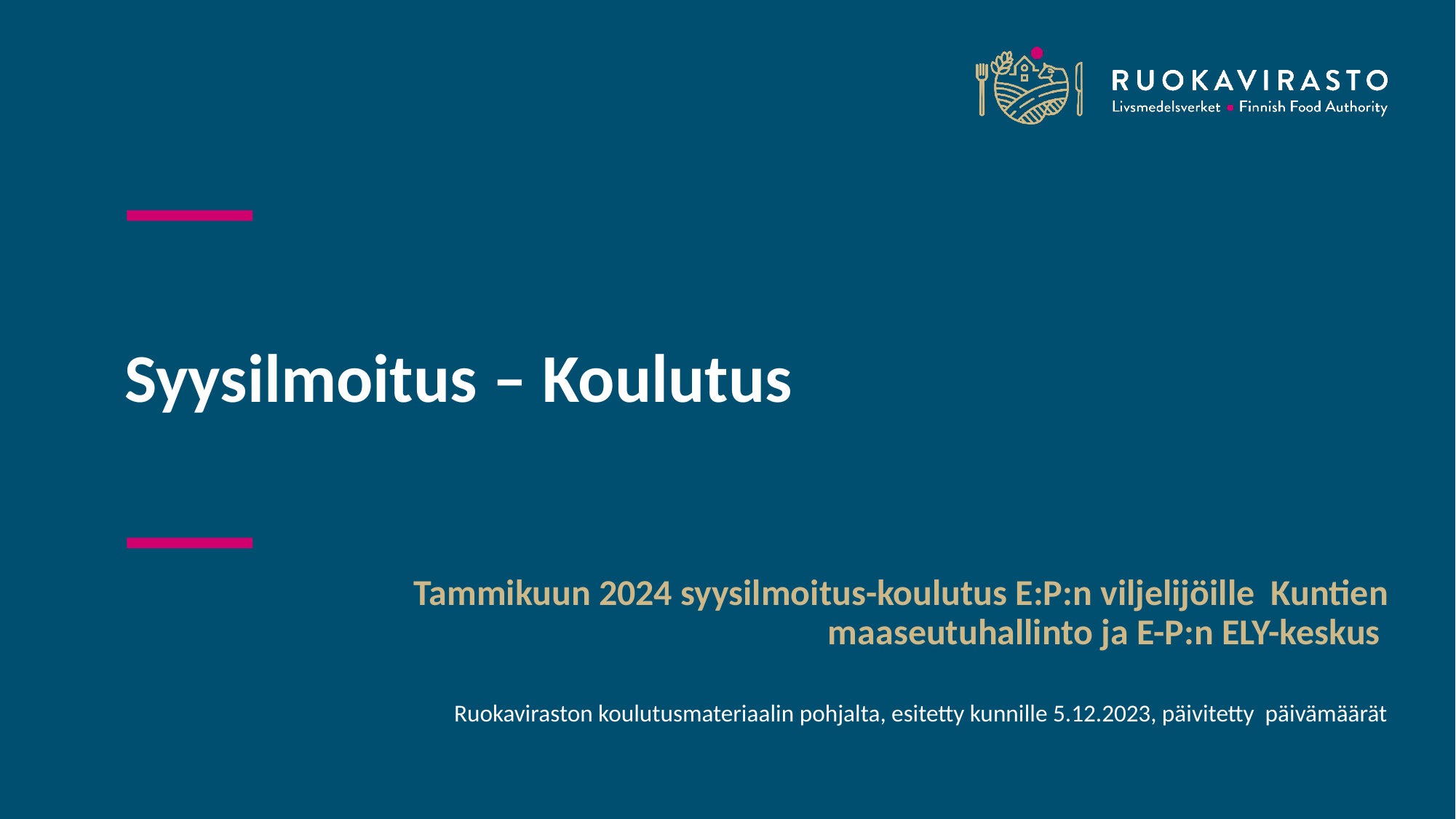

# Syysilmoitus – Koulutus
Tammikuun 2024 syysilmoitus-koulutus E:P:n viljelijöille  Kuntien maaseutuhallinto ja E-P:n ELY-keskus
Ruokaviraston koulutusmateriaalin pohjalta, esitetty kunnille 5.12.2023, päivitetty  päivämäärät